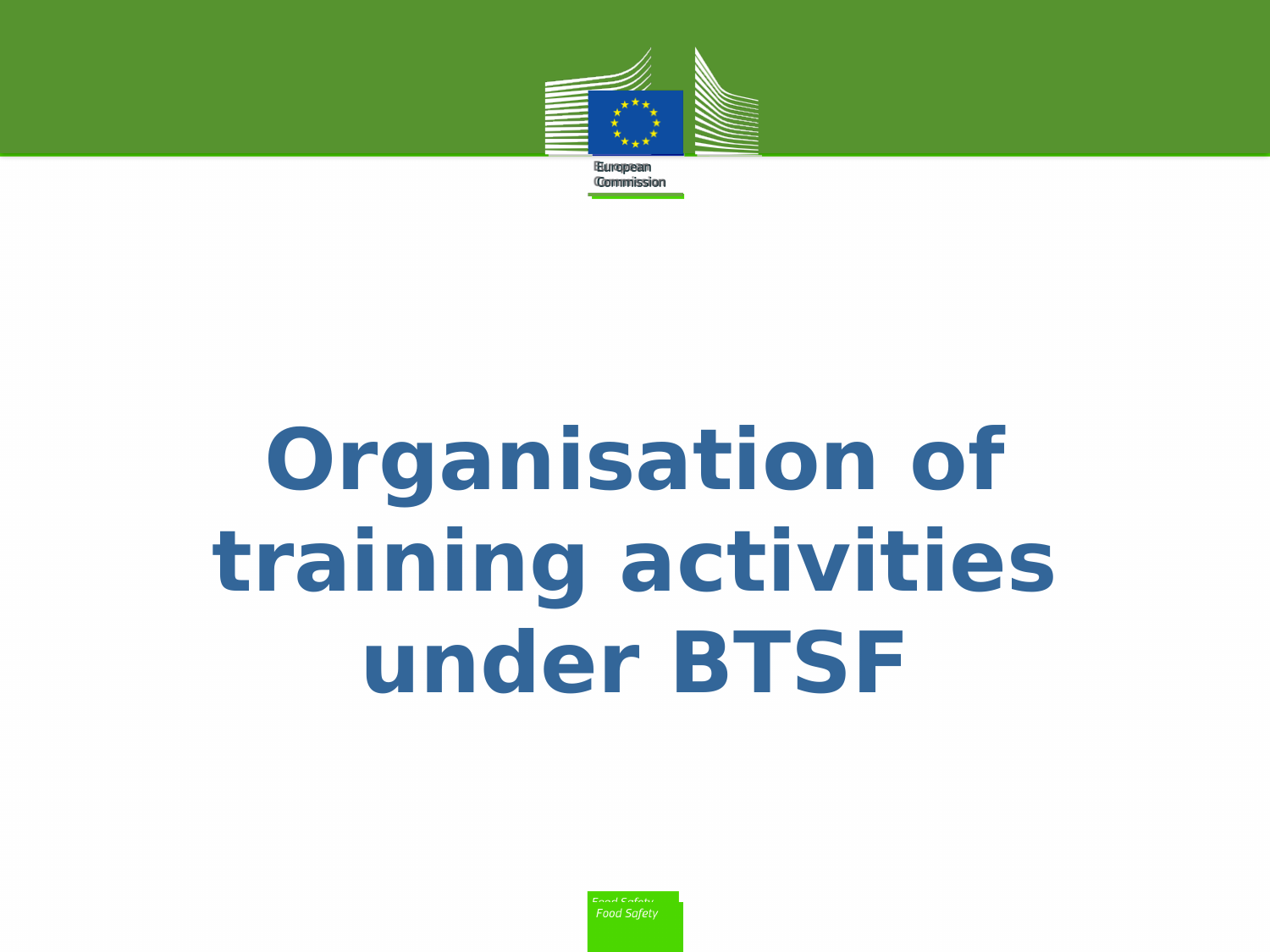

# Organisation of training activities under BTSF